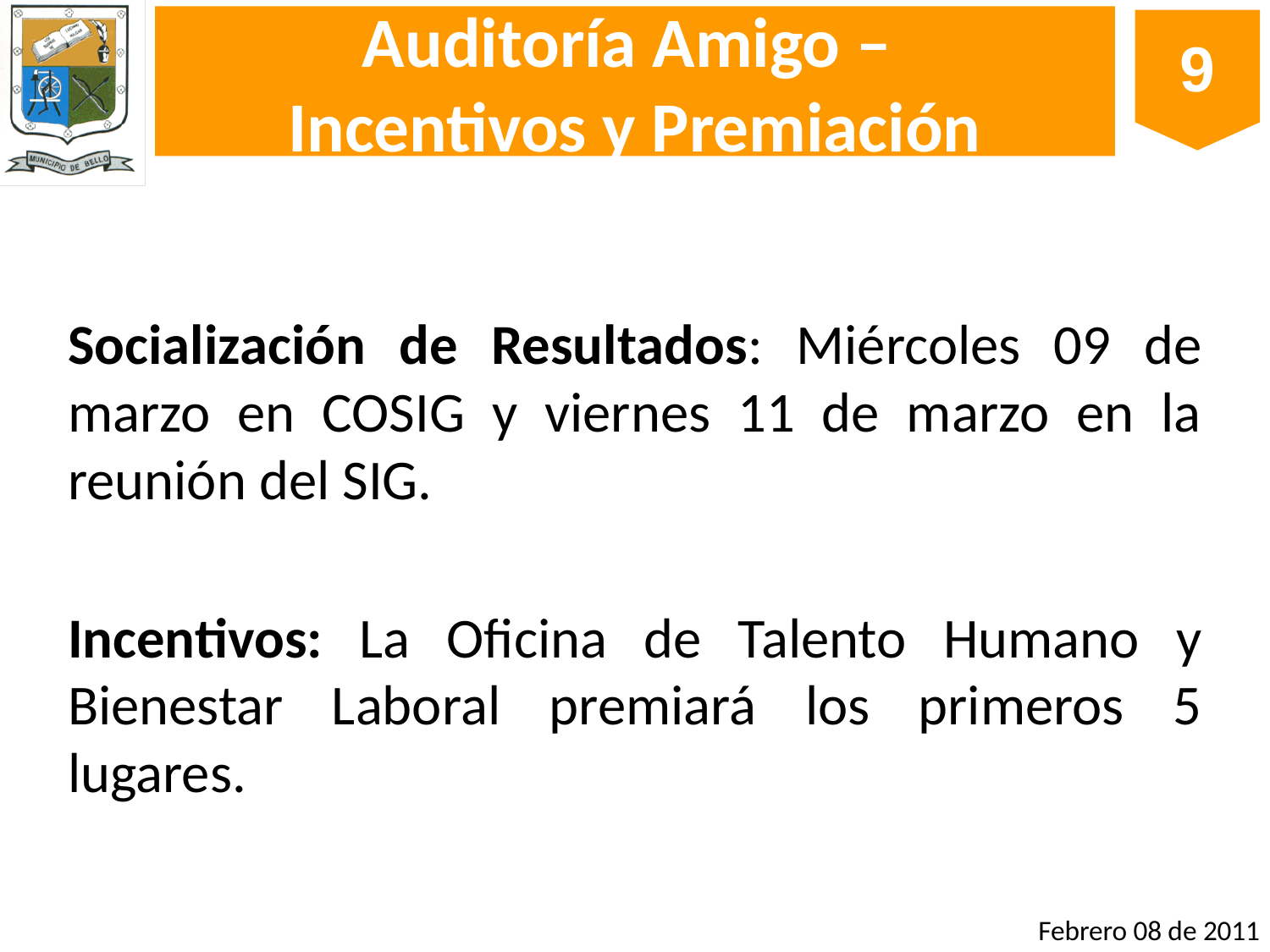

# Auditoría Amigo – Incentivos y Premiación
Socialización de Resultados: Miércoles 09 de marzo en COSIG y viernes 11 de marzo en la reunión del SIG.

Incentivos: La Oficina de Talento Humano y Bienestar Laboral premiará los primeros 5 lugares.